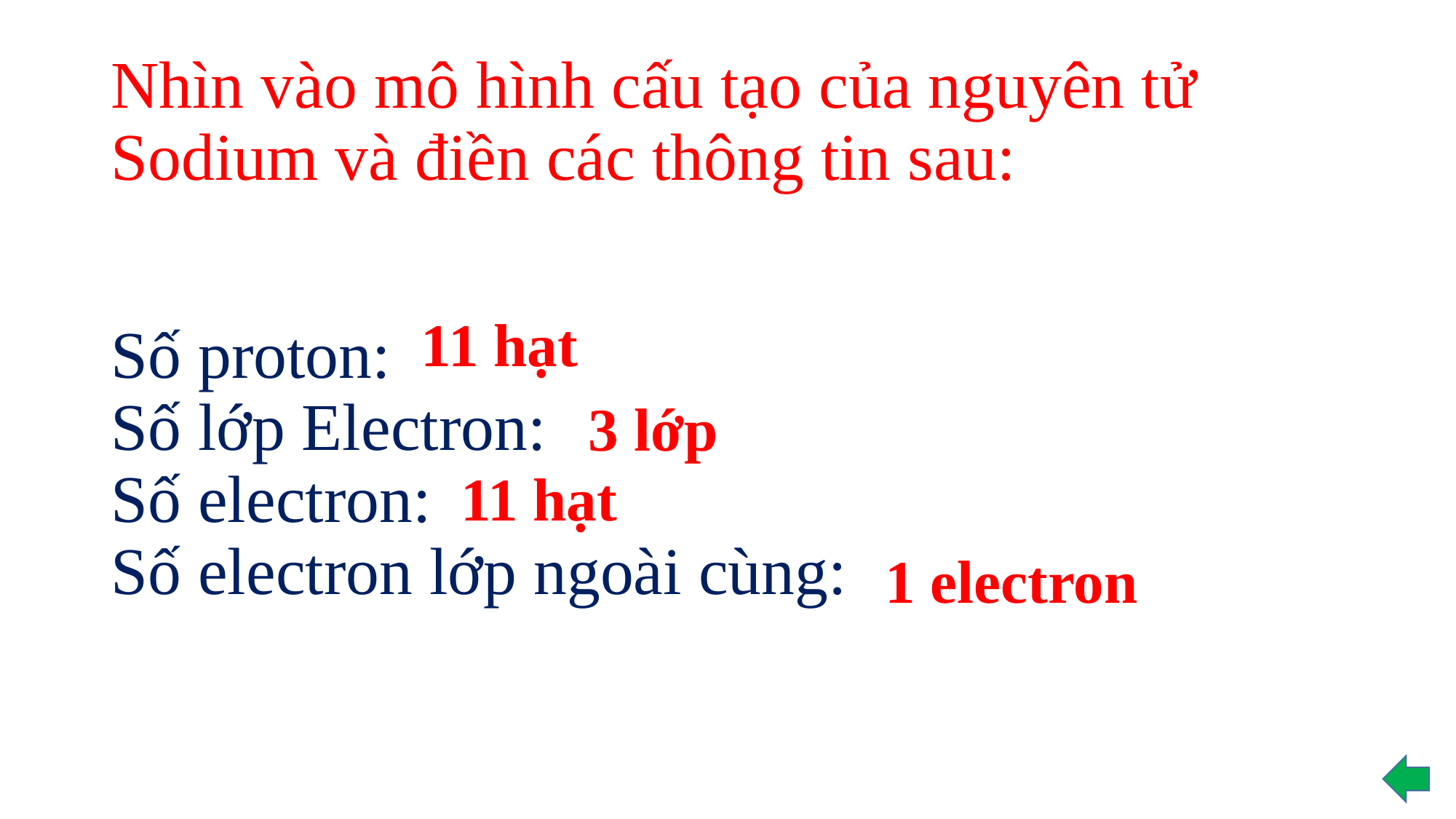

# Nhìn vào mô hình cấu tạo của nguyên tử Sodium và điền các thông tin sau:
Số proton:
Số lớp Electron:
Số electron:
Số electron lớp ngoài cùng:
11 hạt
3 lớp
11 hạt
1 electron